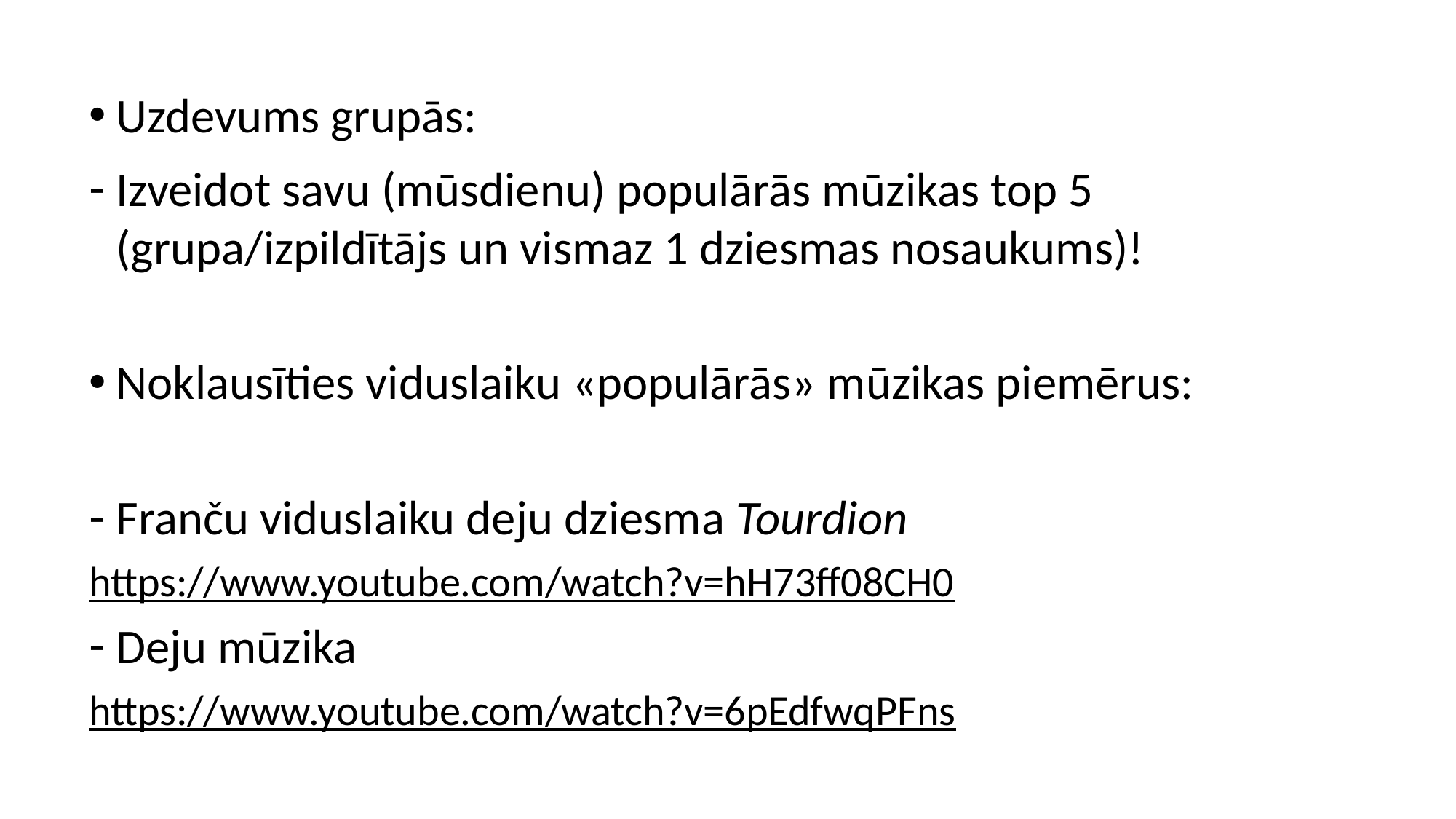

Uzdevums grupās:
Izveidot savu (mūsdienu) populārās mūzikas top 5 (grupa/izpildītājs un vismaz 1 dziesmas nosaukums)!

Noklausīties viduslaiku «populārās» mūzikas piemērus:

Franču viduslaiku deju dziesma Tourdion
https://www.youtube.com/watch?v=hH73ff08CH0
Deju mūzika
https://www.youtube.com/watch?v=6pEdfwqPFns